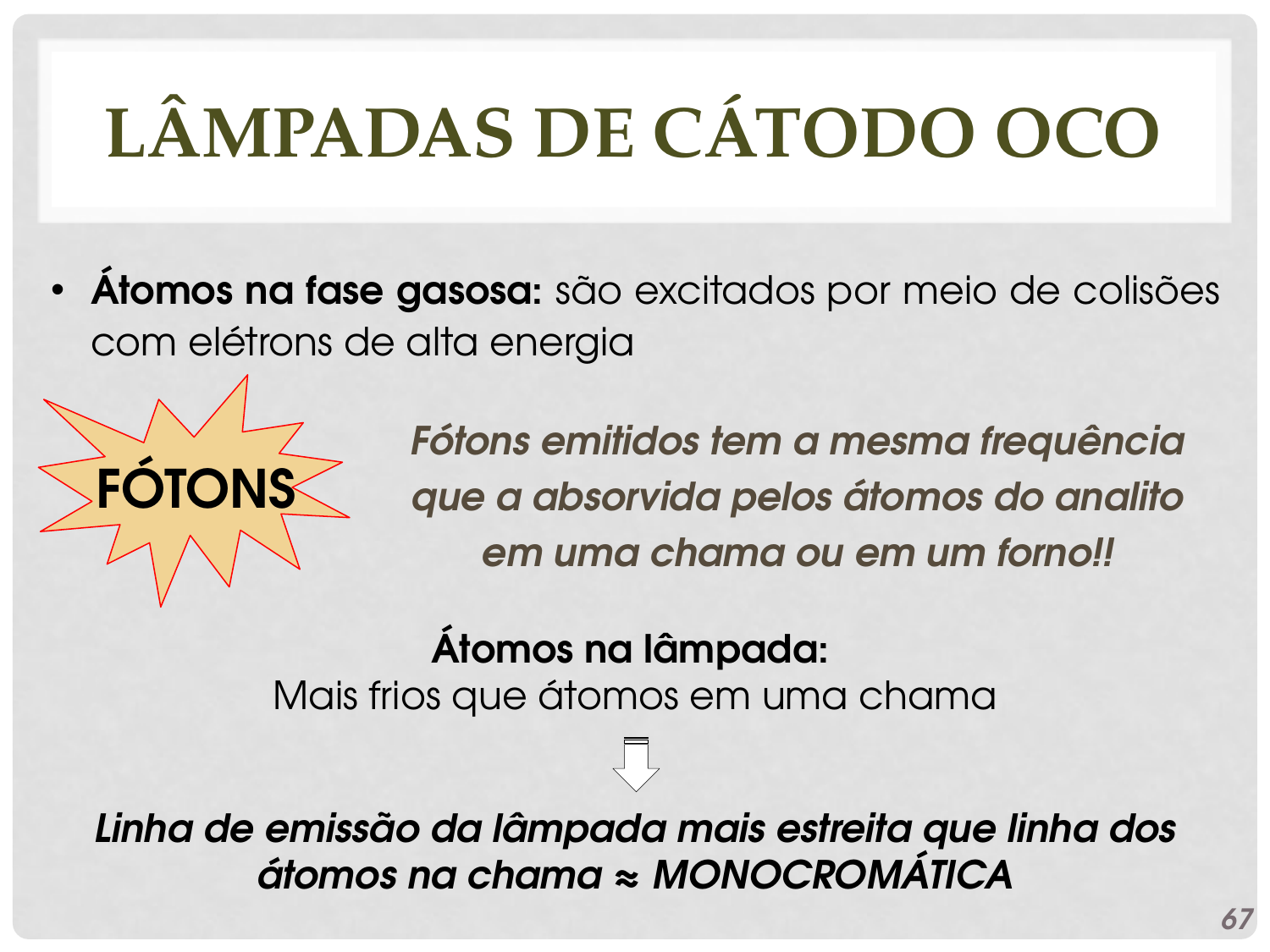

# LÂMPADAS DE CÁTODO OCO
Átomos na fase gasosa: são excitados por meio de colisões com elétrons de alta energia

FÓTONS
Fótons emitidos tem a mesma frequência que a absorvida pelos átomos do analito em uma chama ou em um forno!!
Átomos na lâmpada:
Mais frios que átomos em uma chama

Linha de emissão da lâmpada mais estreita que linha dos átomos na chama ≈ MONOCROMÁTICA
67